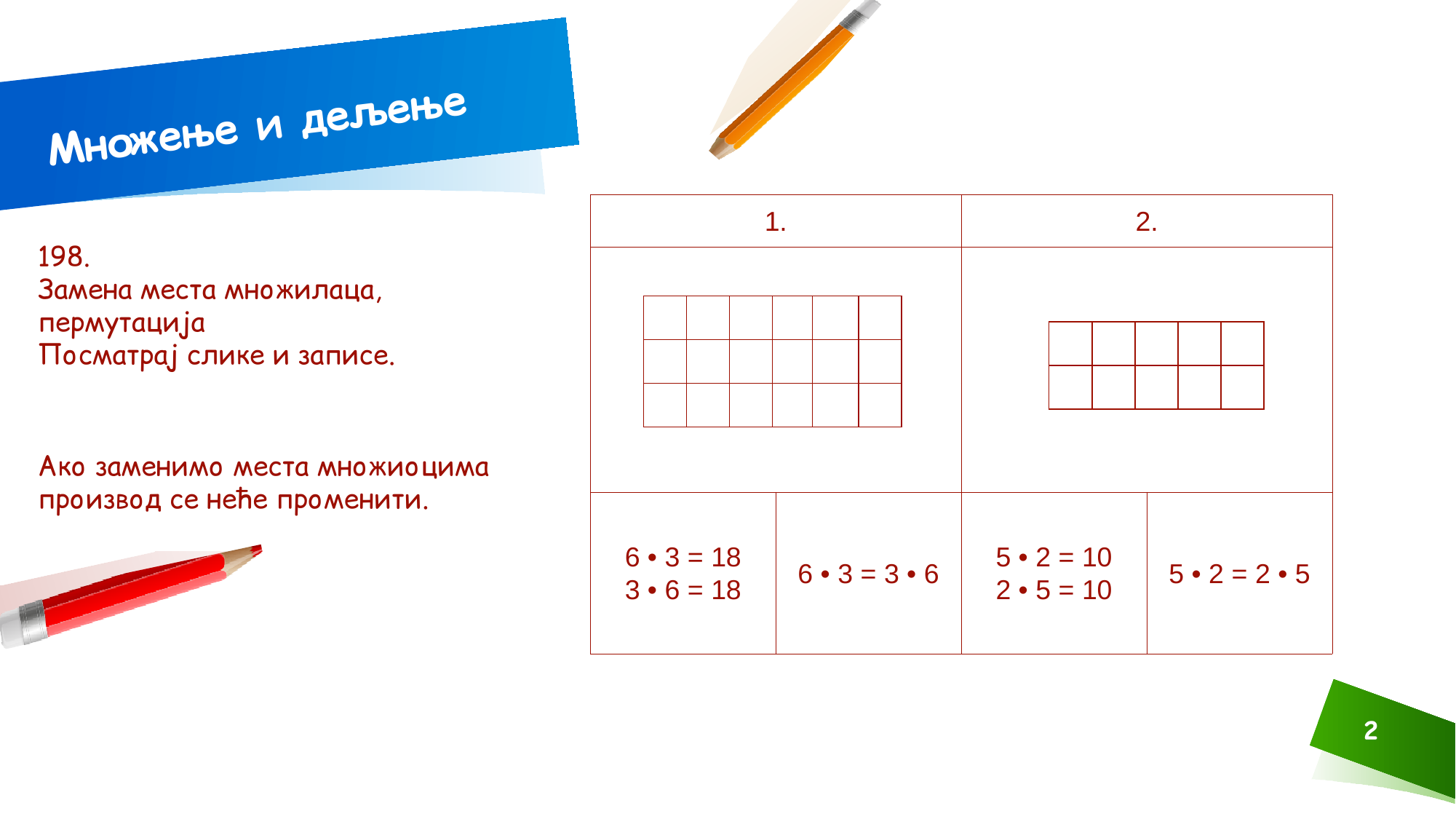

# Множење и дељење
| 1. |  | 2. |  |
| --- | --- | --- | --- |
|  |  |  |  |
| 6 • 3 = 18 3 • 6 = 18 | 6 • 3 = 3 • 6 | 5 • 2 = 10 2 • 5 = 10 | 5 • 2 = 2 • 5 |
198.
Замена места множилаца, пермутација
Посматрај слике и записе.

|  |  |  |  |  |  |
| --- | --- | --- | --- | --- | --- |
|  |  |  |  |  |  |
|  |  |  |  |  |  |
|  |  |  |  |  |
| --- | --- | --- | --- | --- |
|  |  |  |  |  |

Ако заменимо места множиоцима производ се неће променити.

2